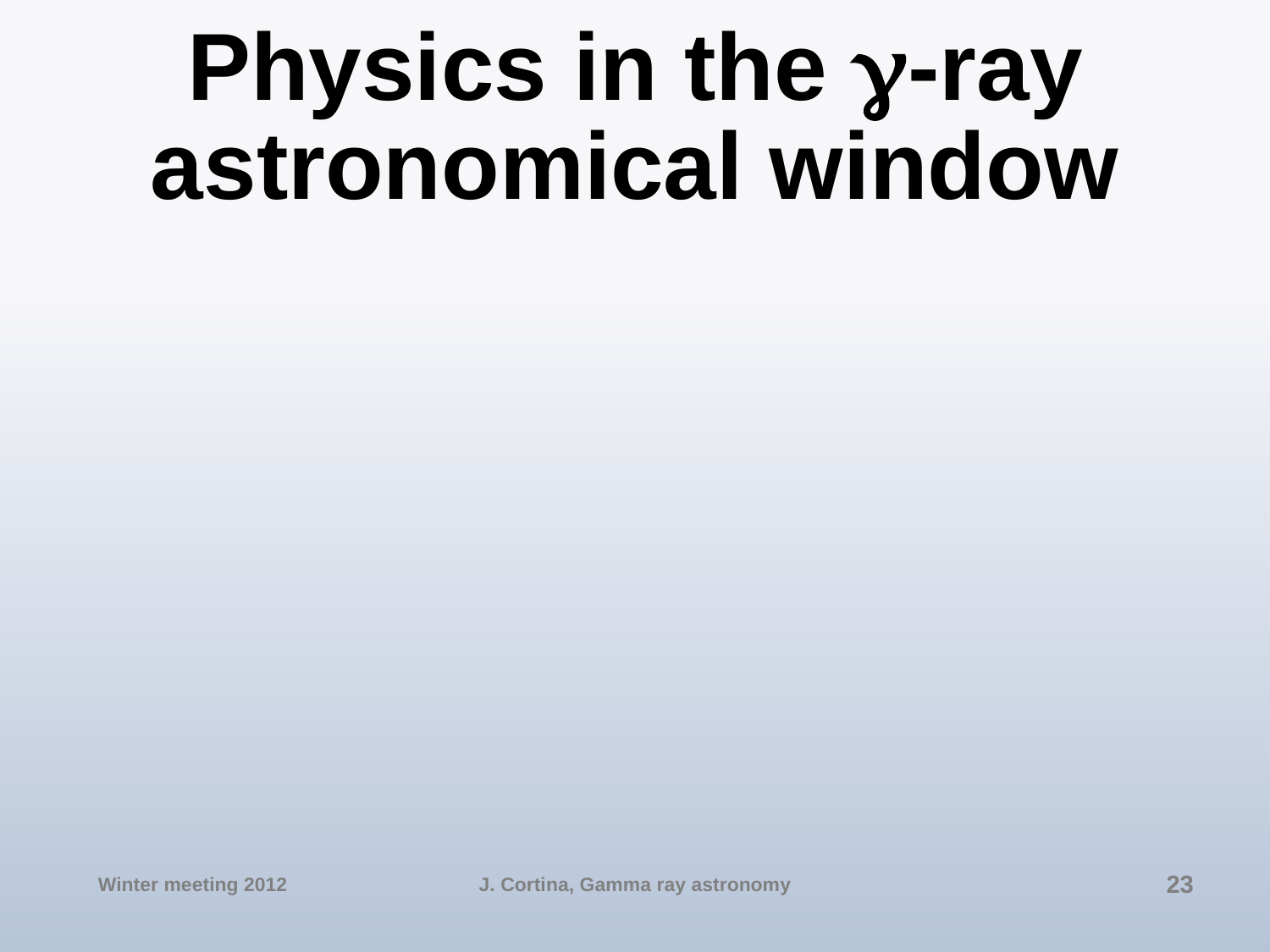

# Physics in the γ-ray astronomical window

Winter meeting 2012
J. Cortina, Gamma ray astronomy
23